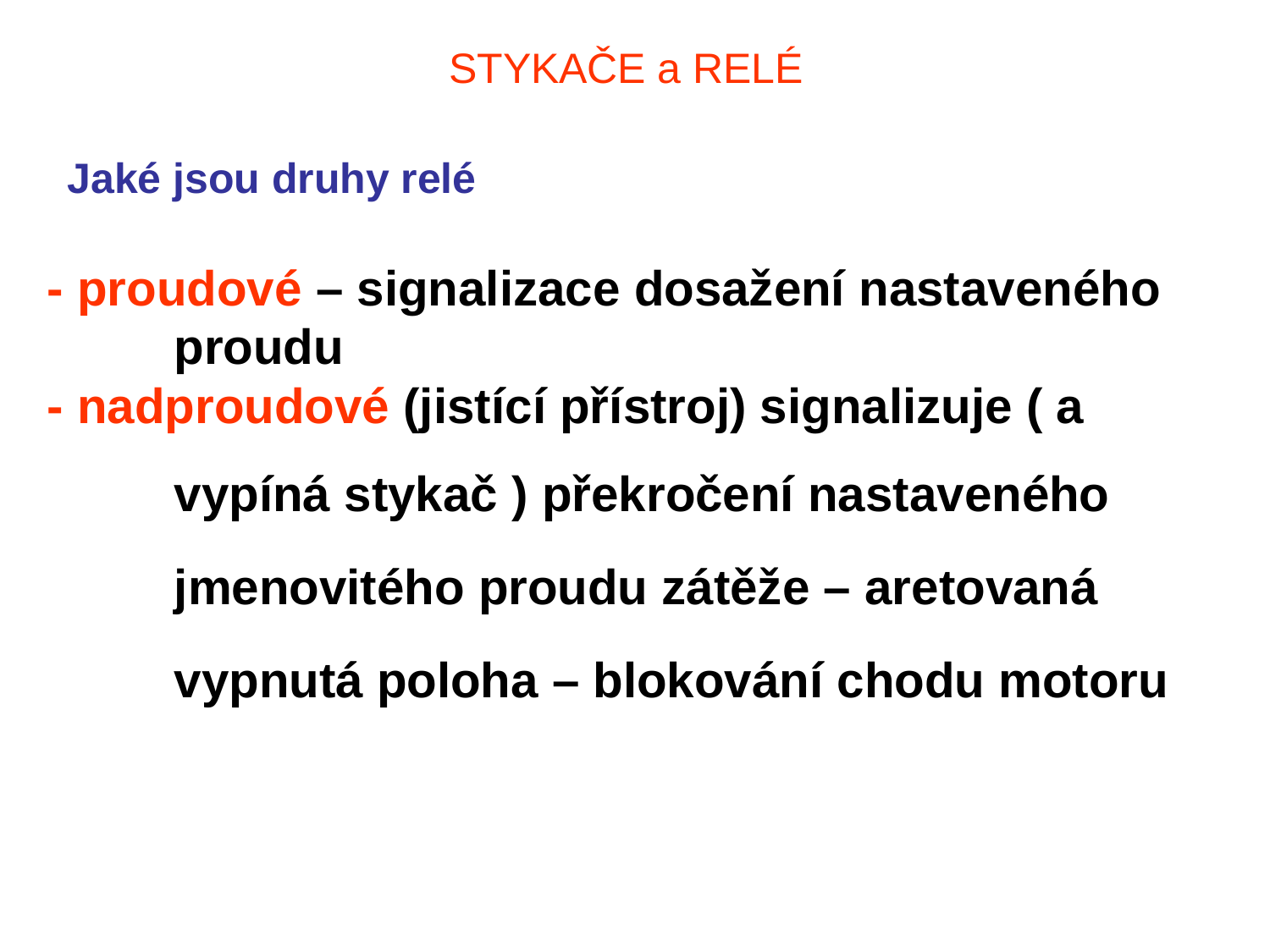

# STYKAČE a RELÉ
Jaké jsou druhy relé
- proudové – signalizace dosažení nastaveného 	proudu
- nadproudové (jistící přístroj) signalizuje ( a 	vypíná stykač ) překročení nastaveného 	jmenovitého proudu zátěže – aretovaná 	vypnutá poloha – blokování chodu motoru